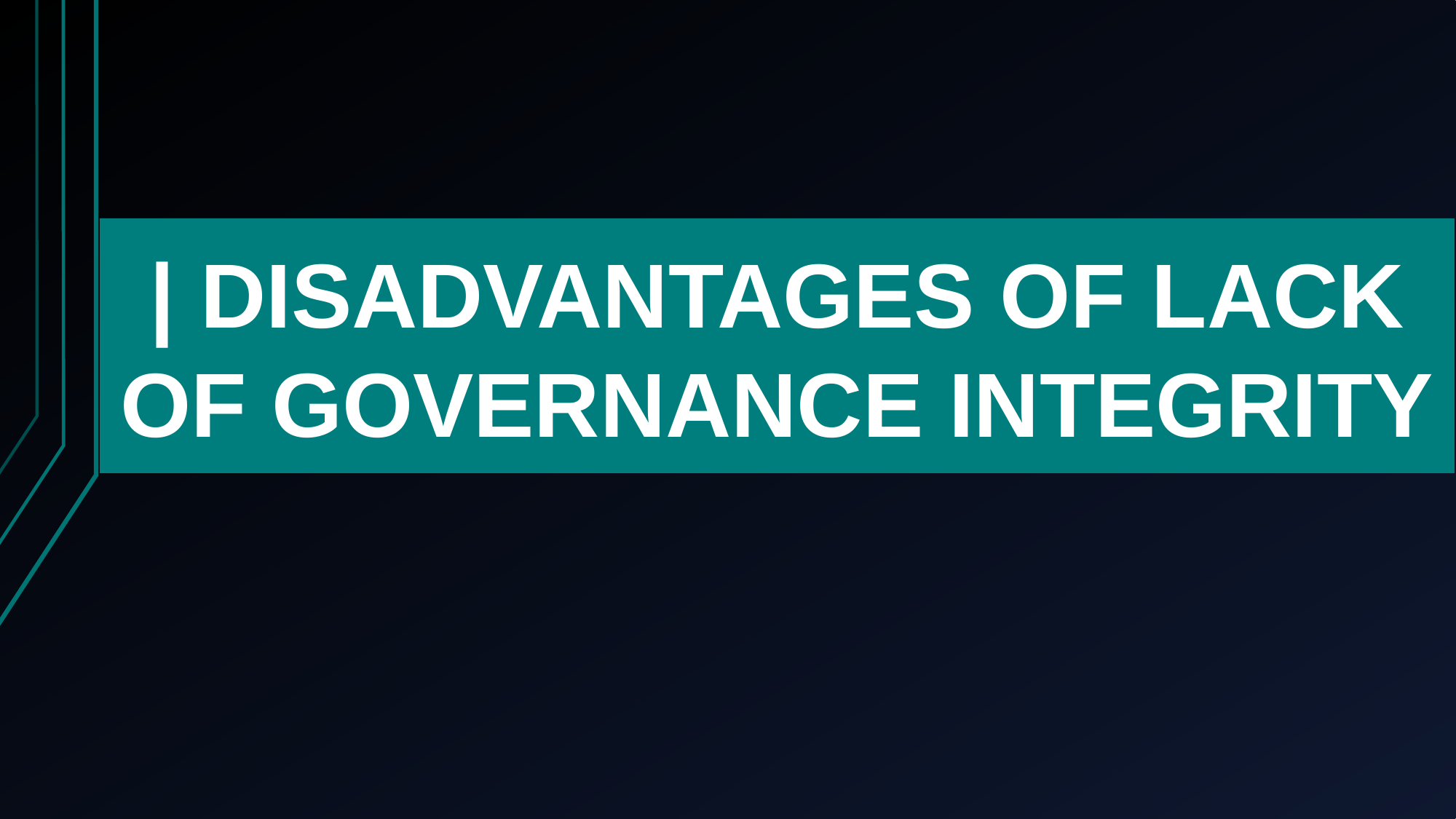

| DISADVANTAGES OF LACK OF GOVERNANCE INTEGRITY